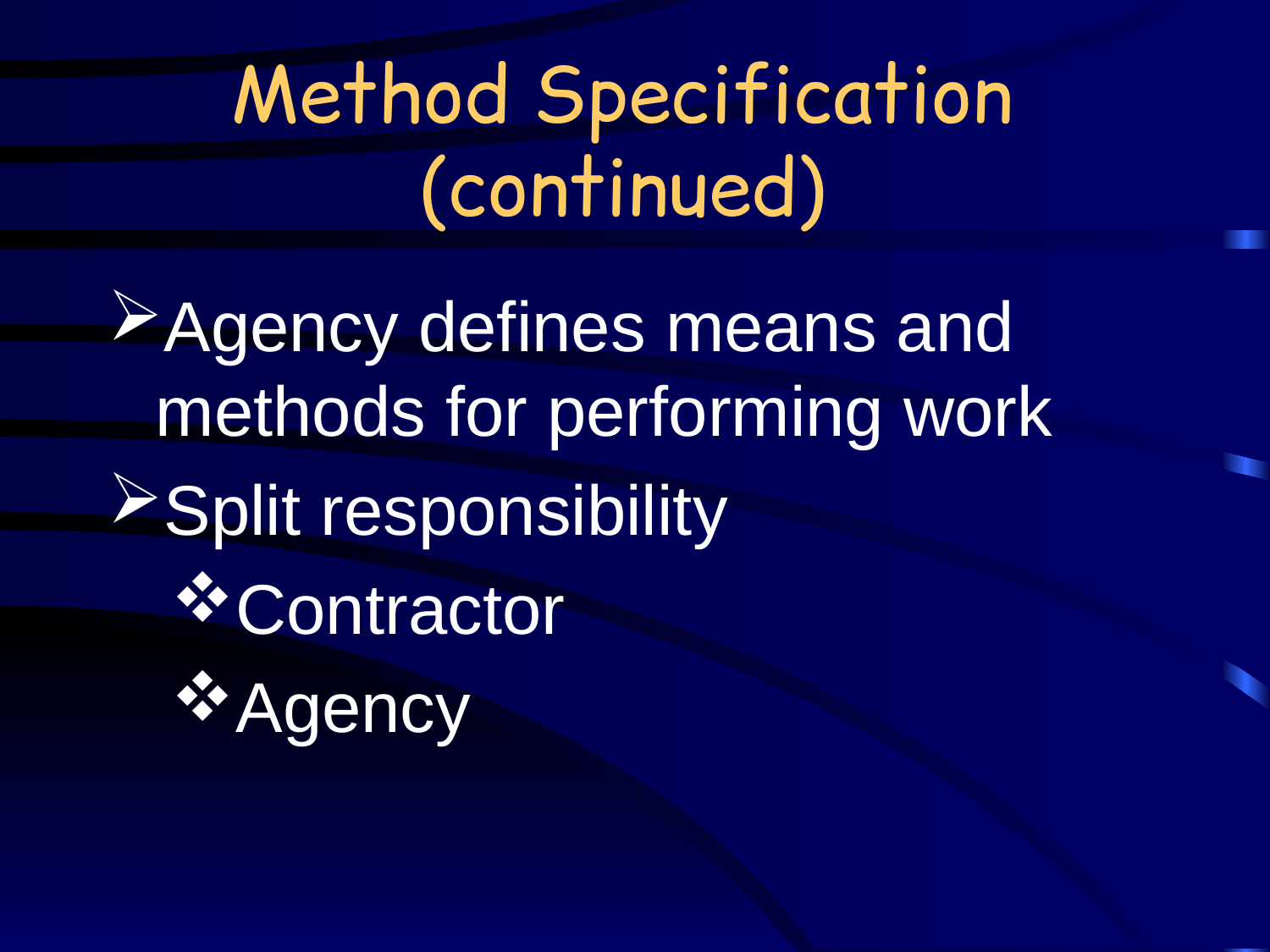

# Method Specification (continued)
Agency defines means and methods for performing work
Split responsibility
Contractor
Agency